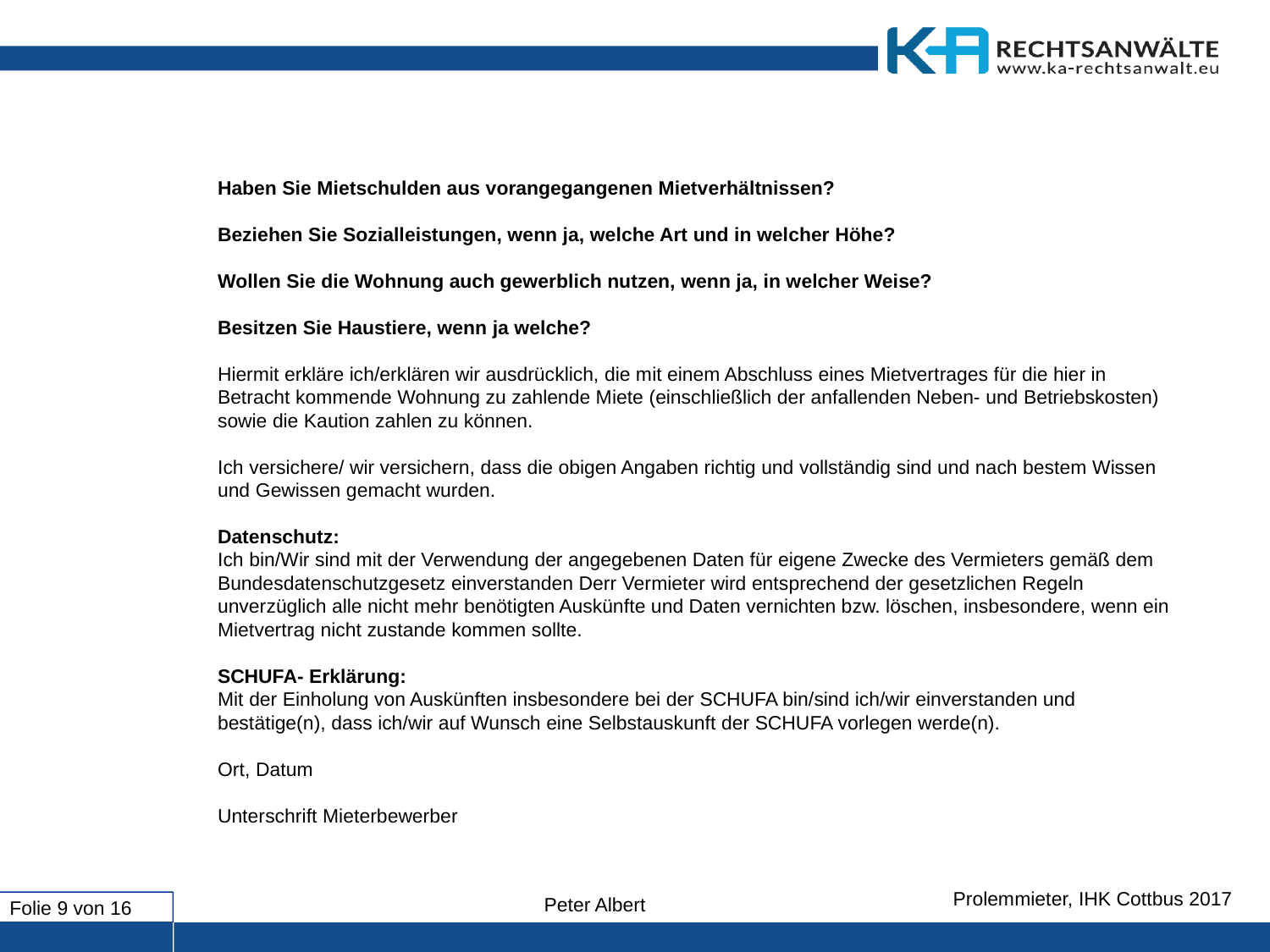

#

Haben Sie Mietschulden aus vorangegangenen Mietverhältnissen?

Beziehen Sie Sozialleistungen, wenn ja, welche Art und in welcher Höhe?

Wollen Sie die Wohnung auch gewerblich nutzen, wenn ja, in welcher Weise?

Besitzen Sie Haustiere, wenn ja welche?

Hiermit erkläre ich/erklären wir ausdrücklich, die mit einem Abschluss eines Mietvertrages für die hier in Betracht kommende Wohnung zu zahlende Miete (einschließlich der anfallenden Neben- und Betriebskosten) sowie die Kaution zahlen zu können.

Ich versichere/ wir versichern, dass die obigen Angaben richtig und vollständig sind und nach bestem Wissen und Gewissen gemacht wurden.

Datenschutz:
Ich bin/Wir sind mit der Verwendung der angegebenen Daten für eigene Zwecke des Vermieters gemäß dem Bundesdatenschutzgesetz einverstanden Derr Vermieter wird entsprechend der gesetzlichen Regeln unverzüglich alle nicht mehr benötigten Auskünfte und Daten vernichten bzw. löschen, insbesondere, wenn ein Mietvertrag nicht zustande kommen sollte.

SCHUFA- Erklärung:
Mit der Einholung von Auskünften insbesondere bei der SCHUFA bin/sind ich/wir einverstanden und bestätige(n), dass ich/wir auf Wunsch eine Selbstauskunft der SCHUFA vorlegen werde(n).

Ort, Datum

Unterschrift Mieterbewerber